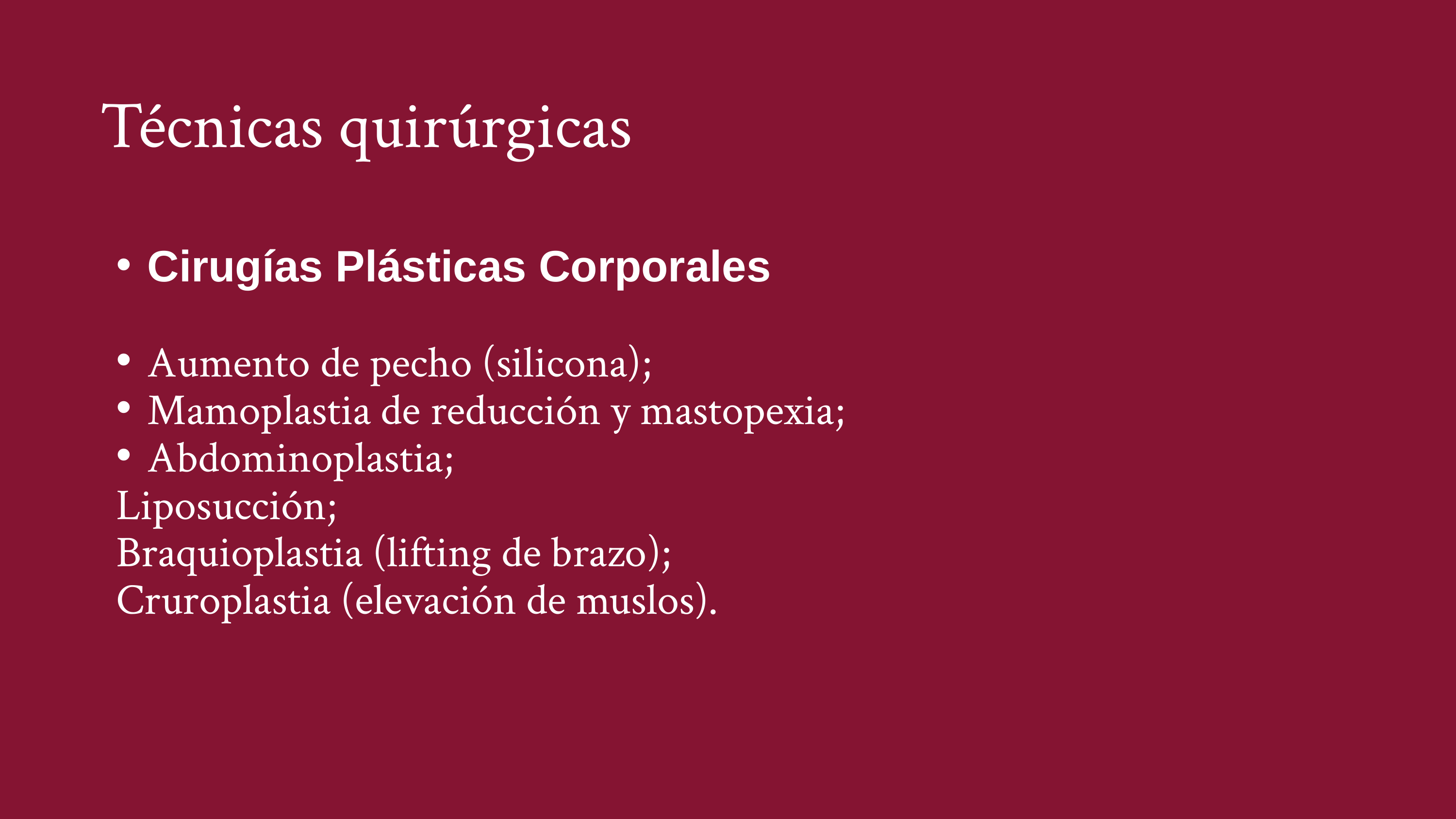

Técnicas quirúrgicas
Cirugías Plásticas Corporales

Aumento de pecho (silicona);
Mamoplastia de reducción y mastopexia;
Abdominoplastia;
Liposucción;
Braquioplastia (lifting de brazo);
Cruroplastia (elevación de muslos).